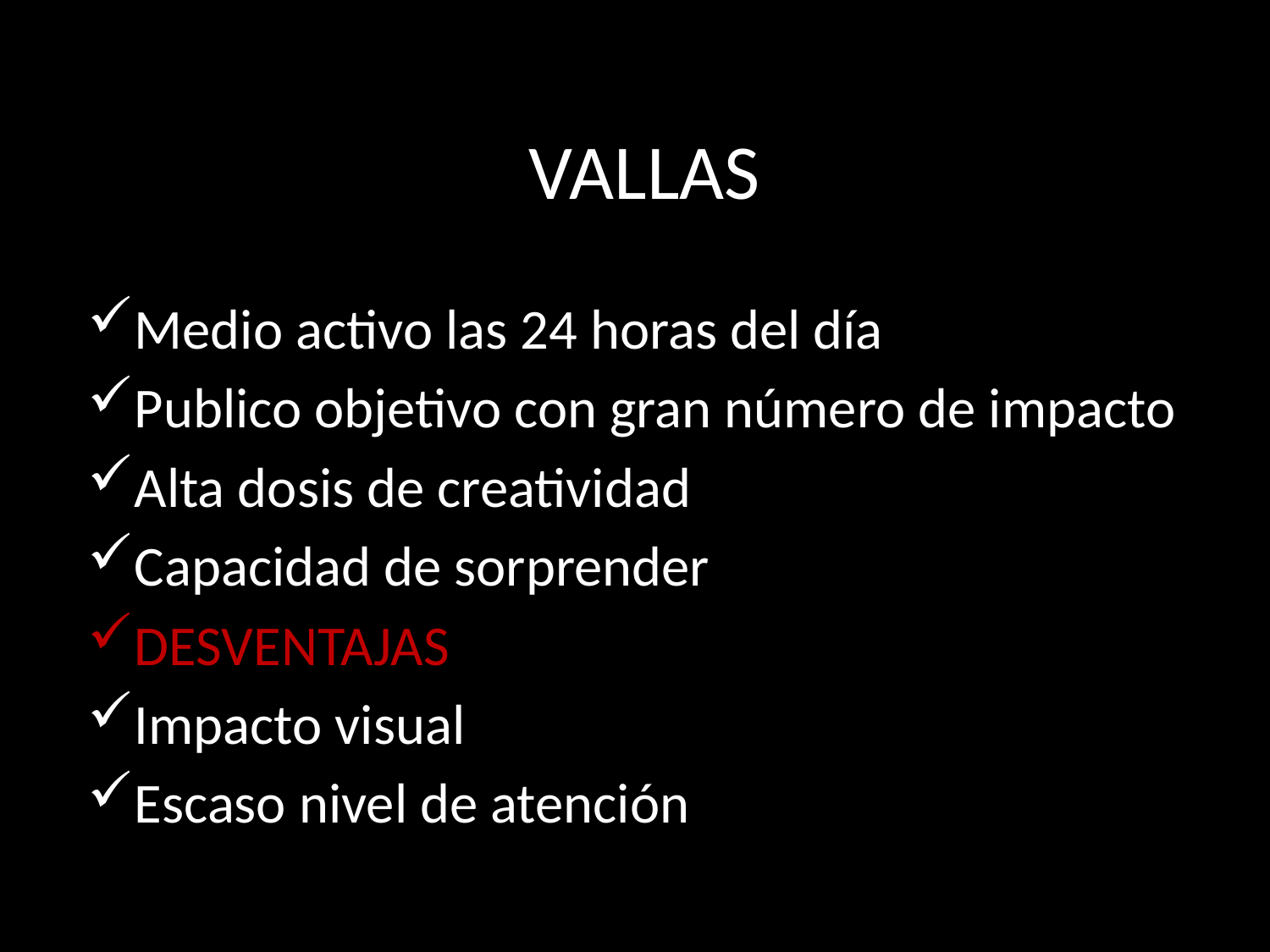

# VALLAS
Medio activo las 24 horas del día
Publico objetivo con gran número de impacto
Alta dosis de creatividad
Capacidad de sorprender
DESVENTAJAS
Impacto visual
Escaso nivel de atención